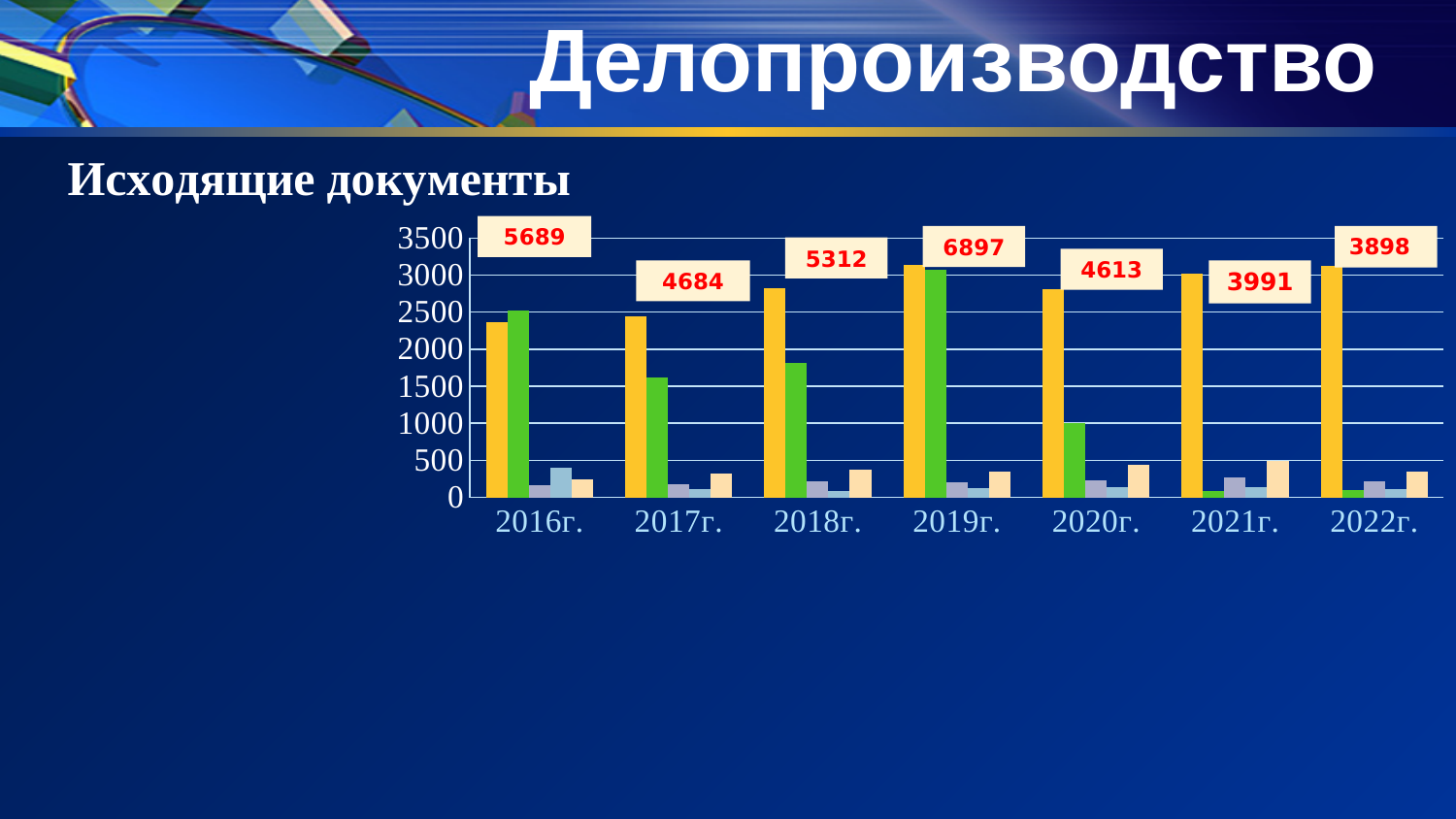

# Делопроизводство

### Chart: Исходящие документы

| Category | Исходящие документы | Справки  | Характеристики | Постановления | Распоряжения |
|---|---|---|---|---|---|
| 2016г. | 2361.0 | 2516.0 | 167.0 | 398.0 | 247.0 |
| 2017г. | 2445.0 | 1622.0 | 178.0 | 114.0 | 325.0 |
| 2018г. | 2824.0 | 1813.0 | 217.0 | 85.0 | 373.0 |
| 2019г. | 3143.0 | 3074.0 | 208.0 | 128.0 | 344.0 |
| 2020г. | 2806.0 | 998.0 | 231.0 | 137.0 | 441.0 |
| 2021г. | 3016.0 | 88.0 | 263.0 | 133.0 | 491.0 |
| 2022г. | 3120.0 | 101.0 | 219.0 | 116.0 | 342.0 |
5689
6897
5312
4613
4684